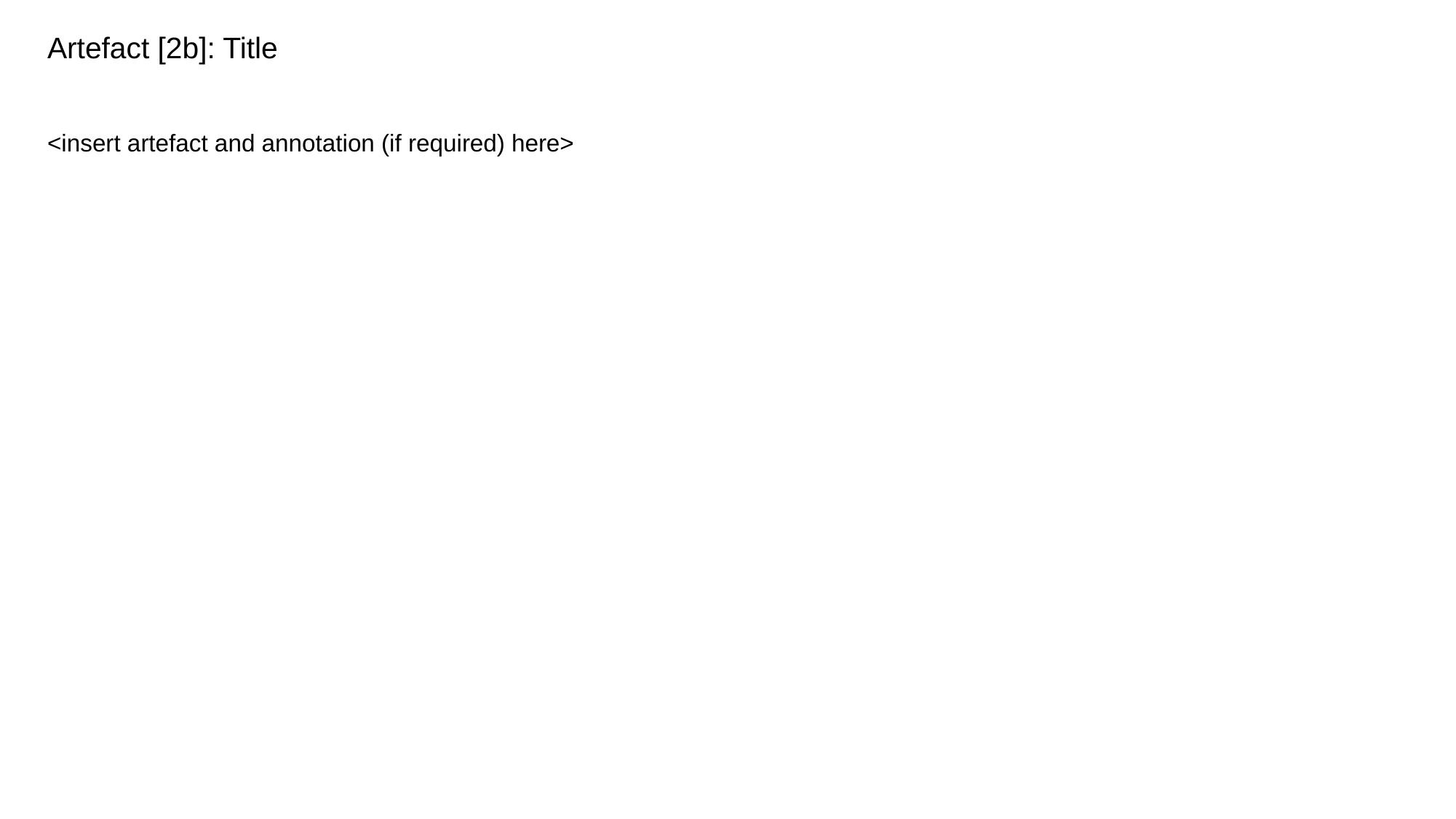

# Artefact [2b]: Title
<insert artefact and annotation (if required) here>